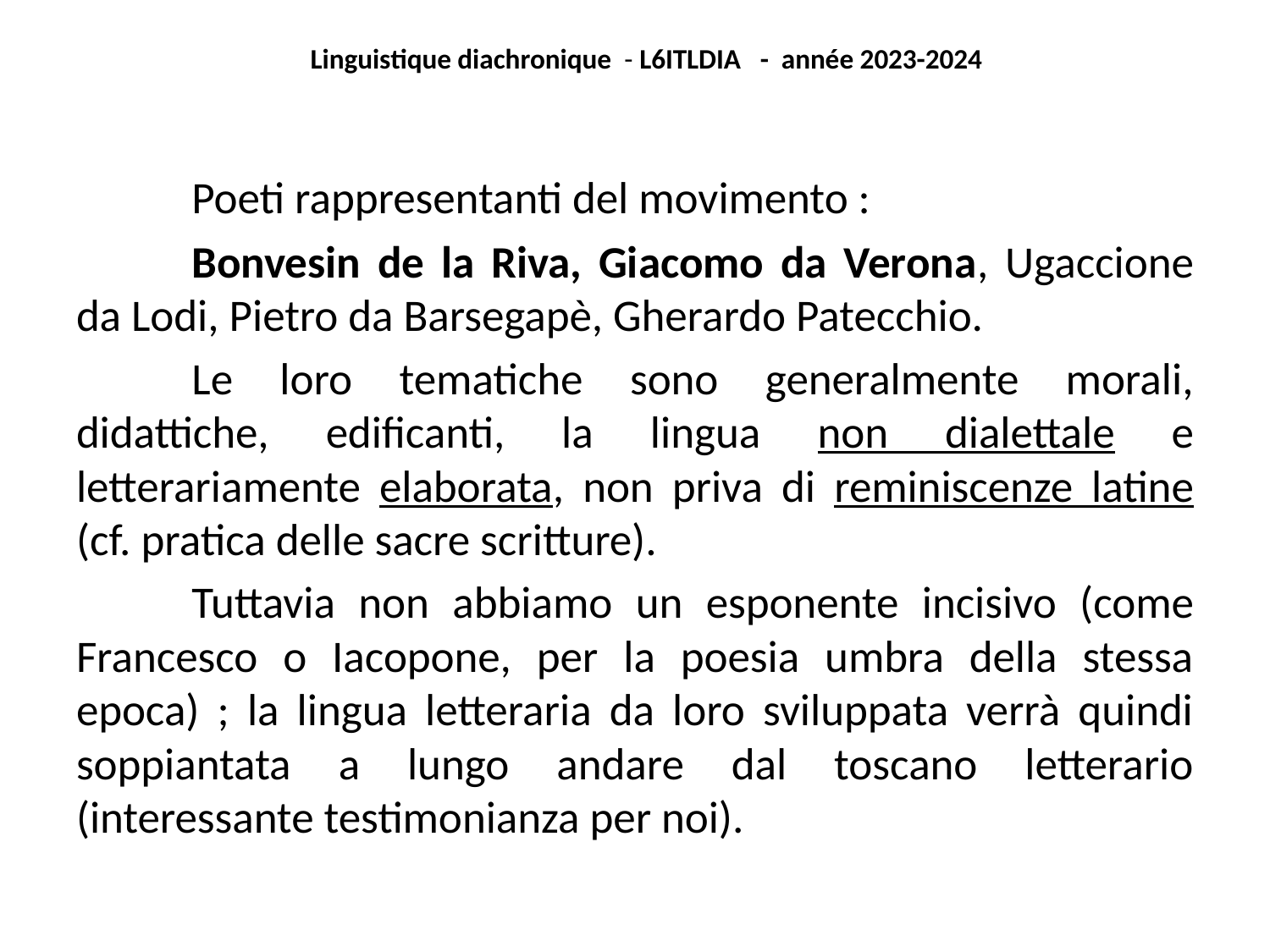

Linguistique diachronique  - L6ITLDIA   -  année 2023-2024
	Poeti rappresentanti del movimento :
	Bonvesin de la Riva, Giacomo da Verona, Ugaccione da Lodi, Pietro da Barsegapè, Gherardo Patecchio.
	Le loro tematiche sono generalmente morali, didattiche, edificanti, la lingua non dialettale e letterariamente elaborata, non priva di reminiscenze latine (cf. pratica delle sacre scritture).
	Tuttavia non abbiamo un esponente incisivo (come Francesco o Iacopone, per la poesia umbra della stessa epoca) ; la lingua letteraria da loro sviluppata verrà quindi soppiantata a lungo andare dal toscano letterario (interessante testimonianza per noi).